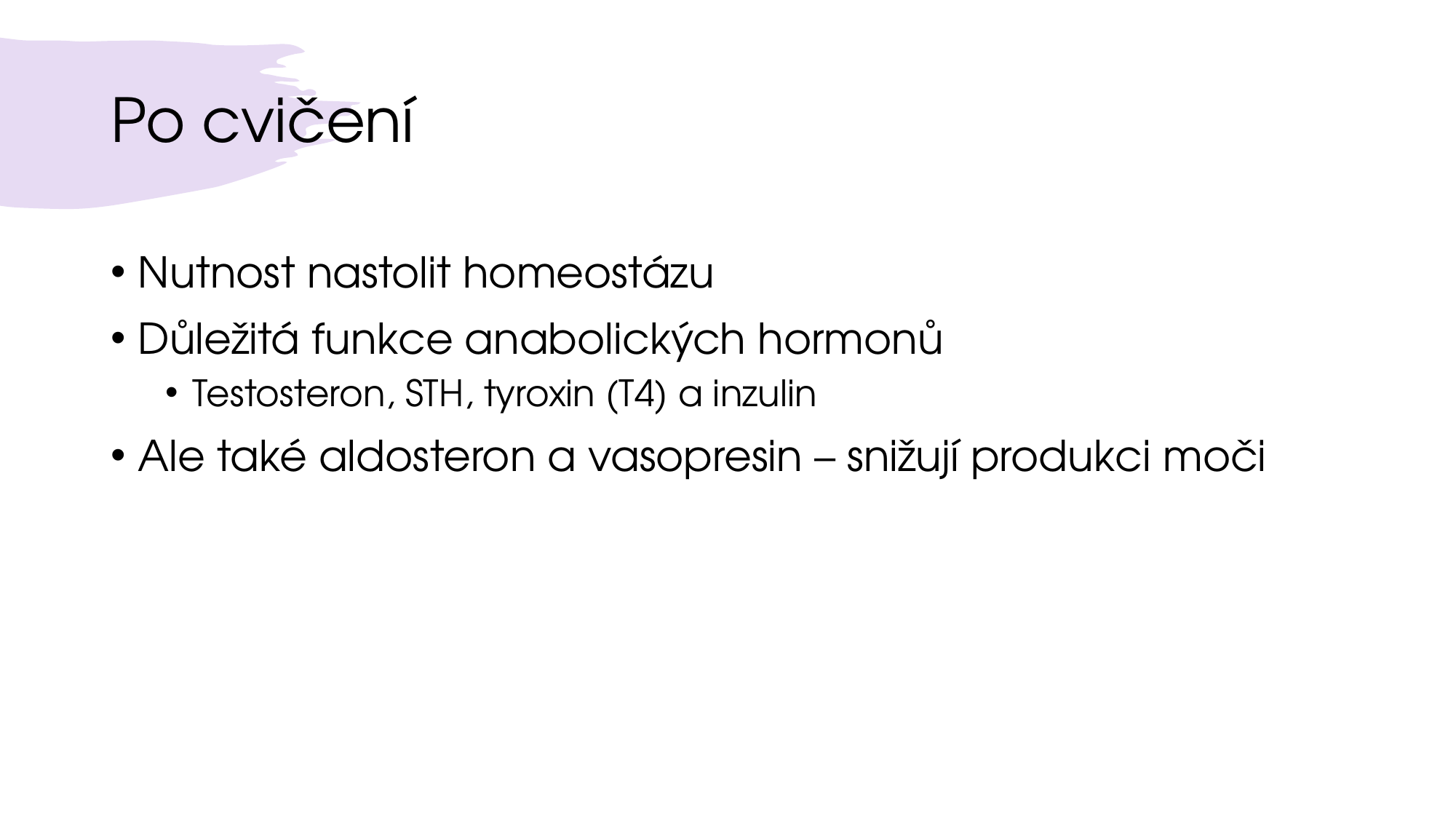

# Po cvičení
Nutnost nastolit homeostázu
Důležitá funkce anabolických hormonů
Testosteron, STH, tyroxin (T4) a inzulin
Ale také aldosteron a vasopresin – snižují produkci moči